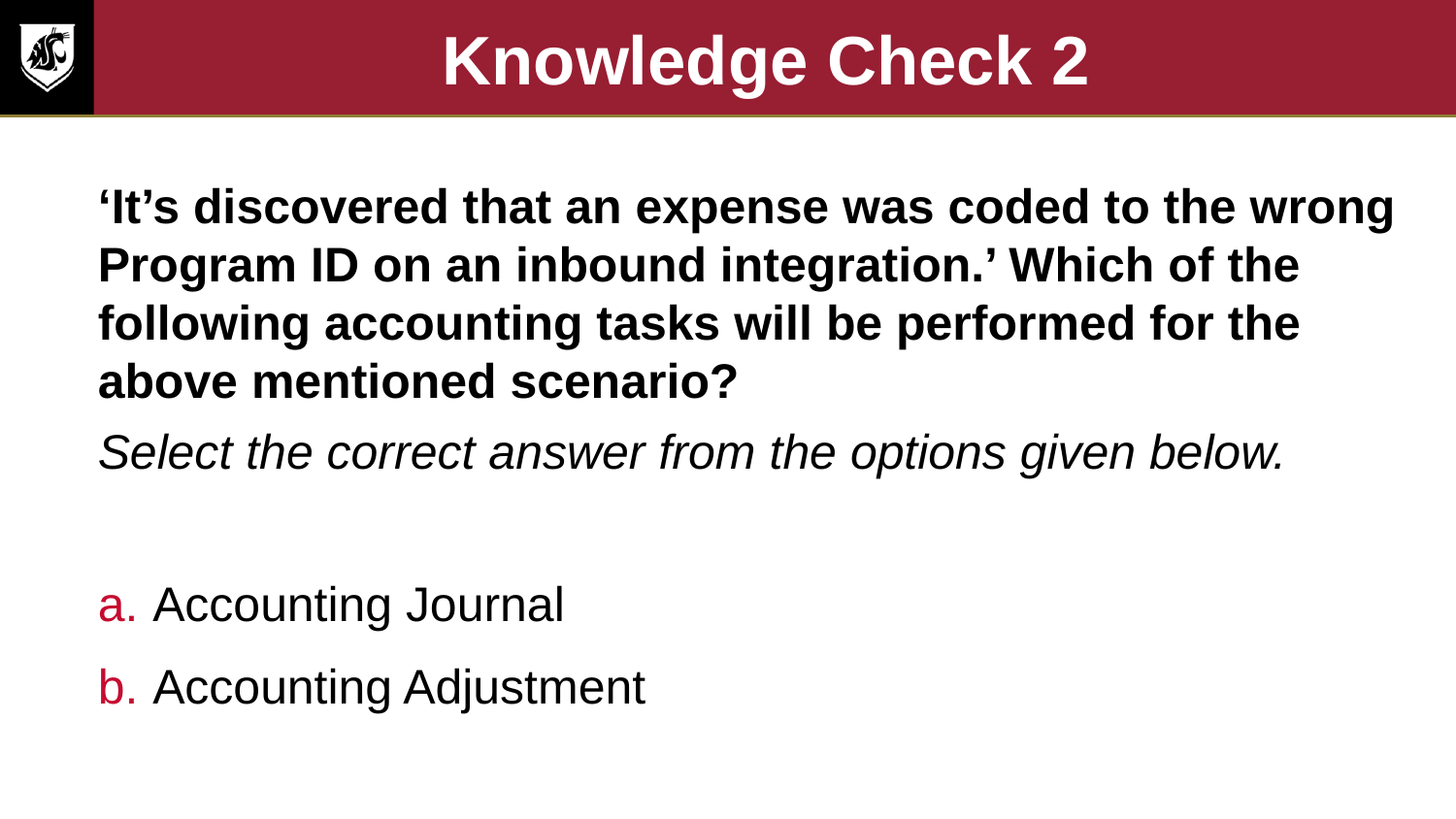

# Knowledge Check 2
‘It’s discovered that an expense was coded to the wrong Program ID on an inbound integration.’ Which of the following accounting tasks will be performed for the above mentioned scenario?
Select the correct answer from the options given below.

Accounting Journal
Accounting Adjustment